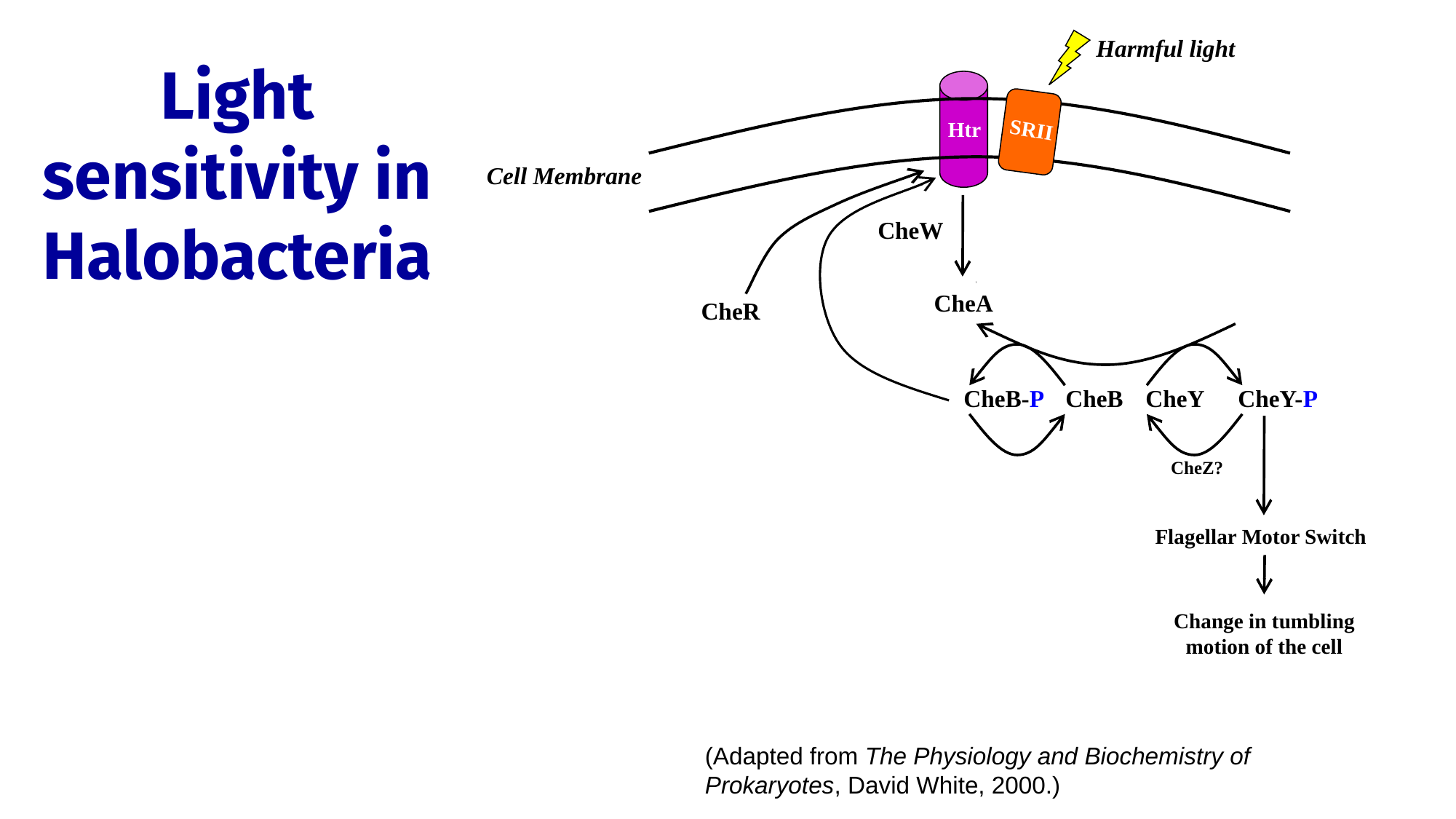

Harmful light

Light sensitivity in Halobacteria

Htr
SRII
Cell Membrane

CheW
ATP
ADP

CheA
CheA-P
CheR

CheB-P
CheB
CheY
CheY-P

CheZ?

Flagellar Motor Switch

Change in tumbling motion of the cell
(Adapted from The Physiology and Biochemistry of Prokaryotes, David White, 2000.)